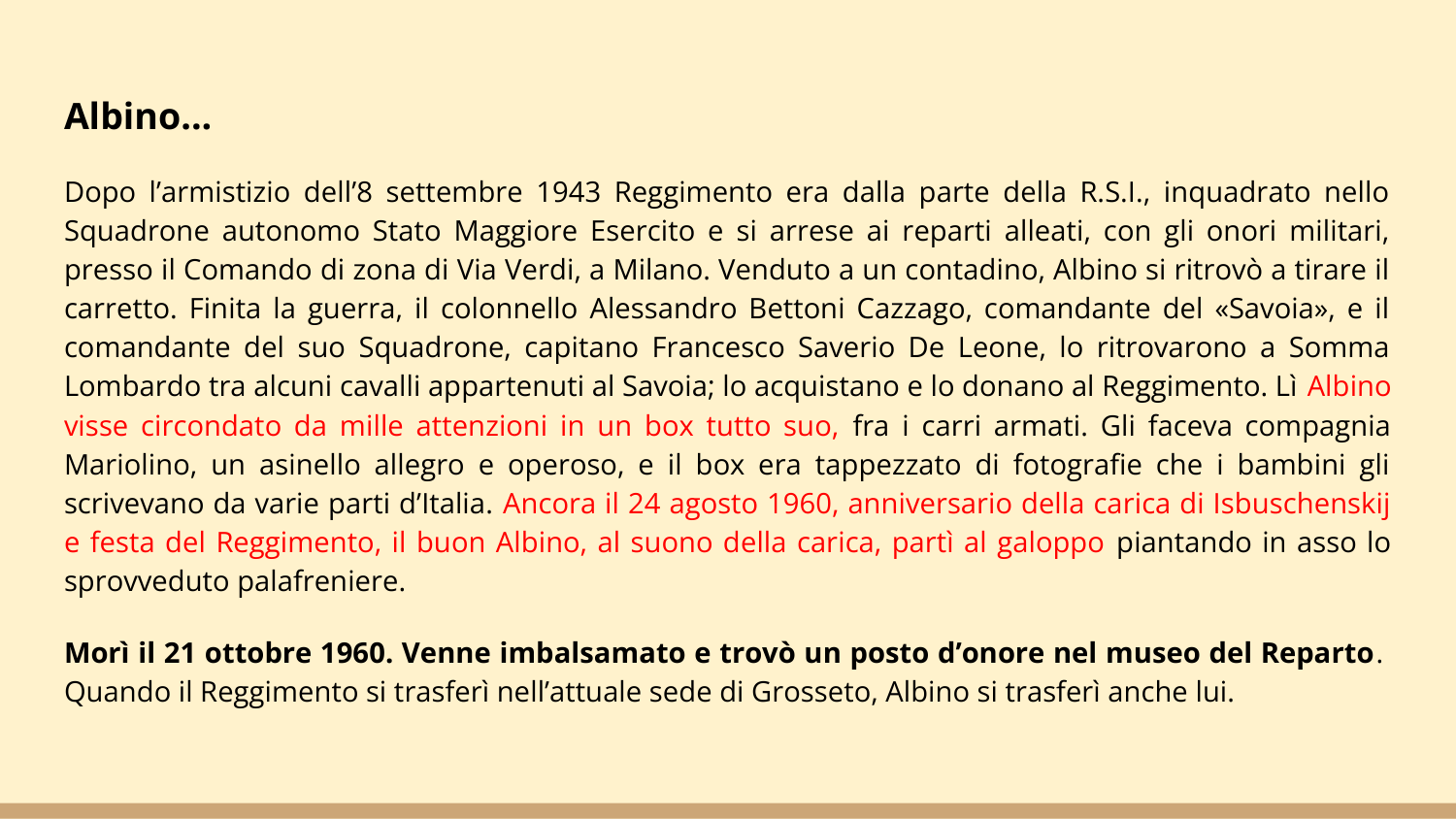

Albino...
Dopo l’armistizio dell’8 settembre 1943 Reggimento era dalla parte della R.S.I., inquadrato nello Squadrone autonomo Stato Maggiore Esercito e si arrese ai reparti alleati, con gli onori militari, presso il Comando di zona di Via Verdi, a Milano. Venduto a un contadino, Albino si ritrovò a tirare il carretto. Finita la guerra, il colonnello Alessandro Bettoni Cazzago, comandante del «Savoia», e il comandante del suo Squadrone, capitano Francesco Saverio De Leone, lo ritrovarono a Somma Lombardo tra alcuni cavalli appartenuti al Savoia; lo acquistano e lo donano al Reggimento. Lì Albino visse circondato da mille attenzioni in un box tutto suo, fra i carri armati. Gli faceva compagnia Mariolino, un asinello allegro e operoso, e il box era tappezzato di fotografie che i bambini gli scrivevano da varie parti d’Italia. Ancora il 24 agosto 1960, anniversario della carica di Isbuschenskij e festa del Reggimento, il buon Albino, al suono della carica, partì al galoppo piantando in asso lo sprovveduto palafreniere.
Morì il 21 ottobre 1960. Venne imbalsamato e trovò un posto d’onore nel museo del Reparto.  Quando il Reggimento si trasferì nell’attuale sede di Grosseto, Albino si trasferì anche lui.